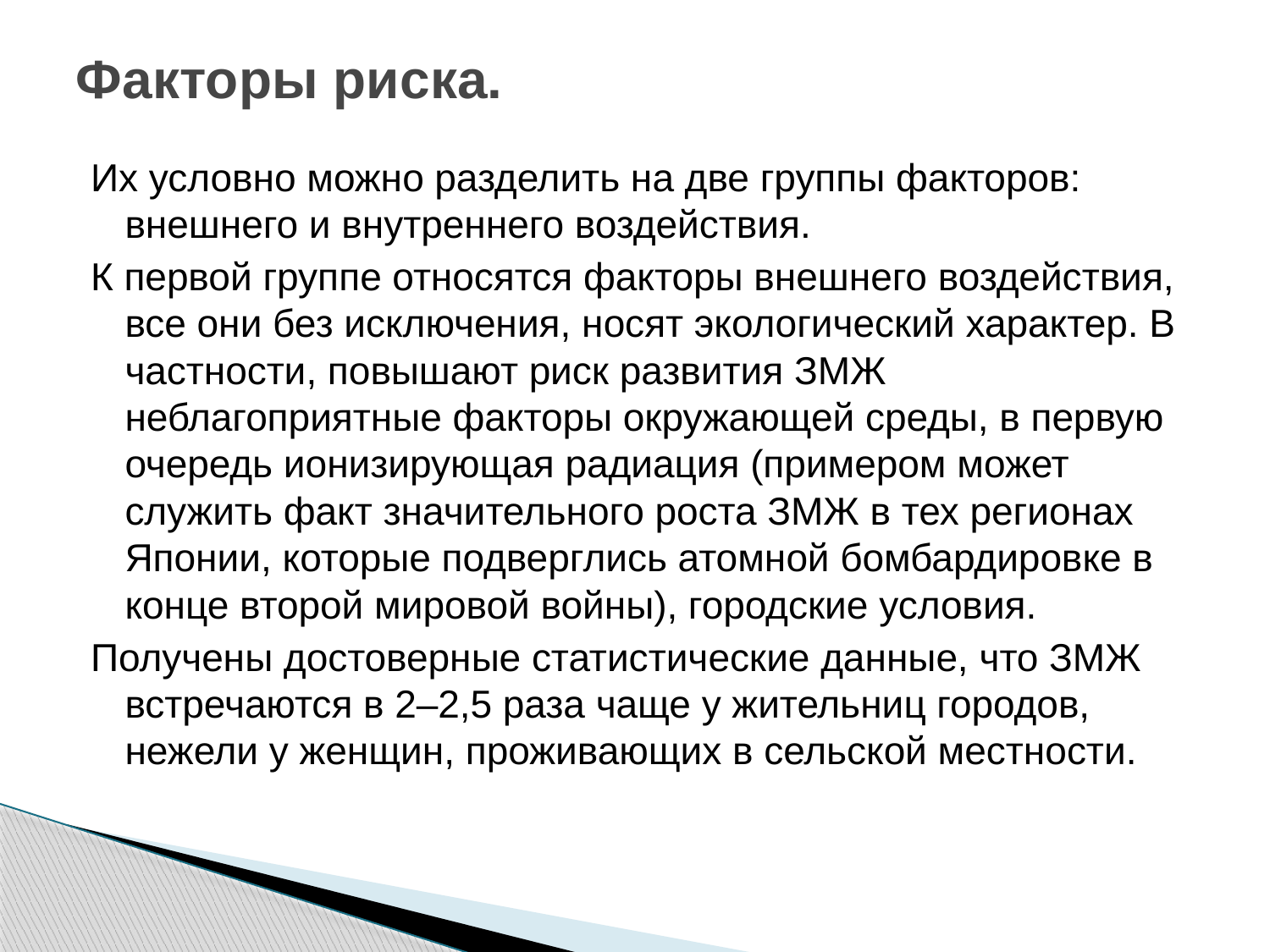

# Факторы риска.
Их условно можно разделить на две группы факторов: внешнего и внутреннего воздействия.
К первой группе относятся факторы внешнего воздействия, все они без исключения, носят экологический характер. В частности, повышают риск развития ЗМЖ неблагоприятные факторы окружающей среды, в первую очередь ионизирующая радиация (примером может служить факт значительного роста ЗМЖ в тех регионах Японии, которые подверглись атомной бомбардировке в конце второй мировой войны), городские условия.
Получены достоверные статистические данные, что ЗМЖ встречаются в 2–2,5 раза чаще у жительниц городов, нежели у женщин, проживающих в сельской местности.